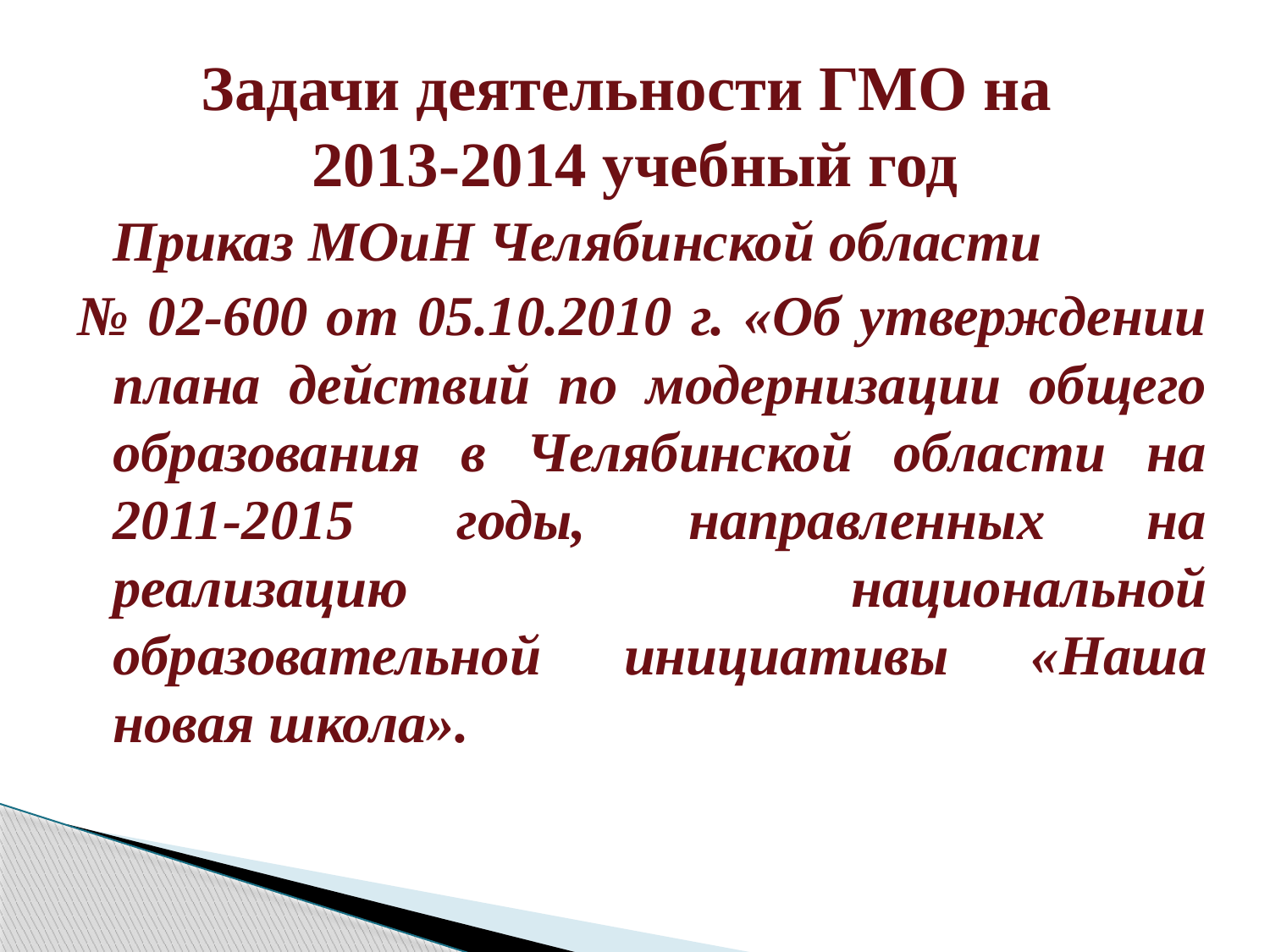

# Задачи деятельности ГМО на 2013-2014 учебный год
	Приказ МОиН Челябинской области
№ 02-600 от 05.10.2010 г. «Об утверждении плана действий по модернизации общего образования в Челябинской области на 2011-2015 годы, направленных на реализацию национальной образовательной инициативы «Наша новая школа».